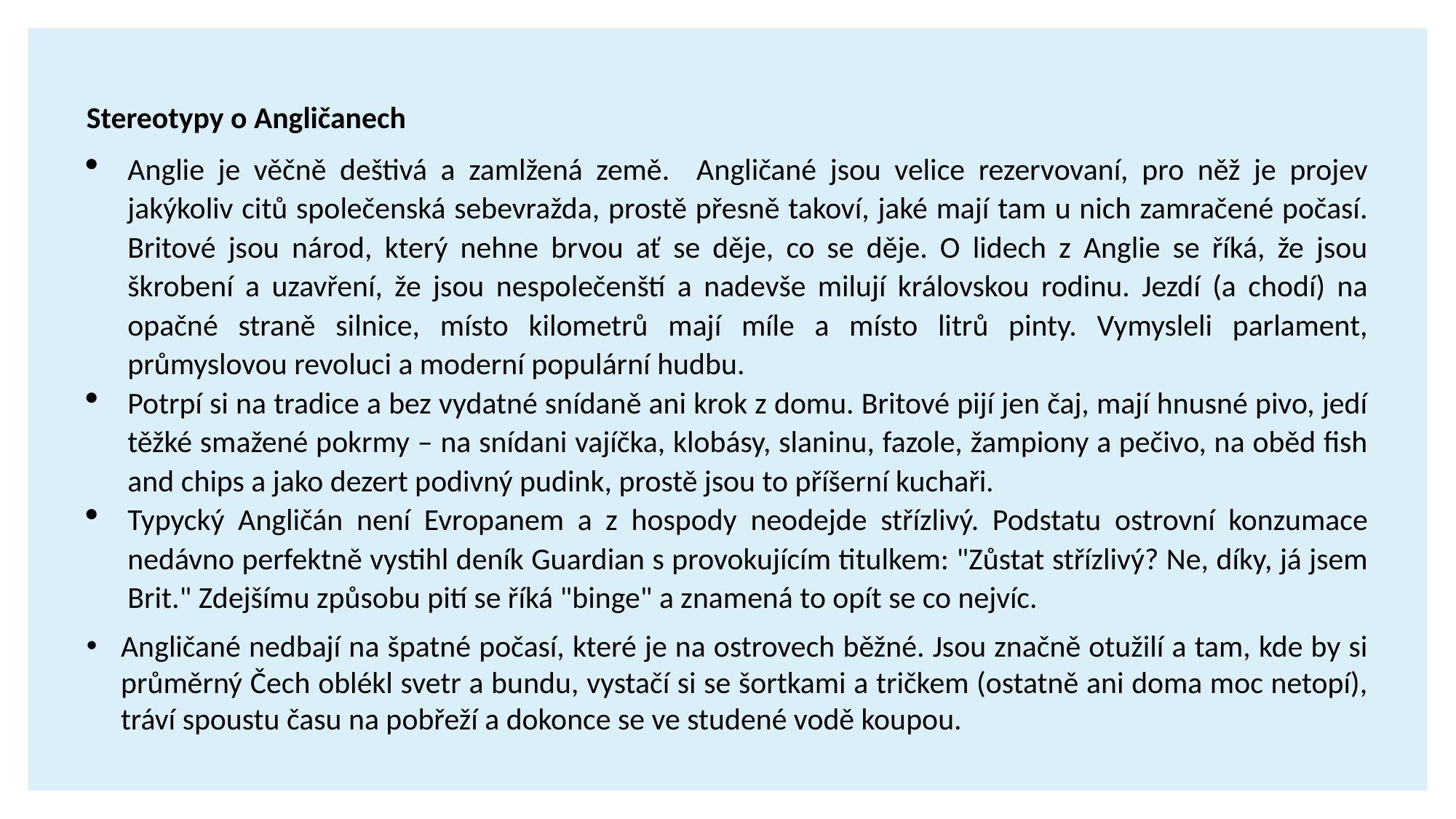

Stereotypy o Angličanech
Anglie je věčně deštivá a zamlžená země.  Angličané jsou velice rezervovaní, pro něž je projev jakýkoliv citů společenská sebevražda, prostě přesně takoví, jaké mají tam u nich zamračené počasí. Britové jsou národ, který nehne brvou ať se děje, co se děje. O lidech z Anglie se říká, že jsou škrobení a uzavření, že jsou nespolečenští a nadevše milují královskou rodinu. Jezdí (a chodí) na opačné straně silnice, místo kilometrů mají míle a místo litrů pinty. Vymysleli parlament, průmyslovou revoluci a moderní populární hudbu.
Potrpí si na tradice a bez vydatné snídaně ani krok z domu. Britové pijí jen čaj, mají hnusné pivo, jedí těžké smažené pokrmy – na snídani vajíčka, klobásy, slaninu, fazole, žampiony a pečivo, na oběd fish and chips a jako dezert podivný pudink, prostě jsou to příšerní kuchaři.
Typycký Angličán není Evropanem a z hospody neodejde střízlivý. Podstatu ostrovní konzumace nedávno perfektně vystihl deník Guardian s provokujícím titulkem: "Zůstat střízlivý? Ne, díky, já jsem Brit." Zdejšímu způsobu pití se říká "binge" a znamená to opít se co nejvíc.
Angličané nedbají na špatné počasí, které je na ostrovech běžné. Jsou značně otužilí a tam, kde by si průměrný Čech oblékl svetr a bundu, vystačí si se šortkami a tričkem (ostatně ani doma moc netopí), tráví spoustu času na pobřeží a dokonce se ve studené vodě koupou.